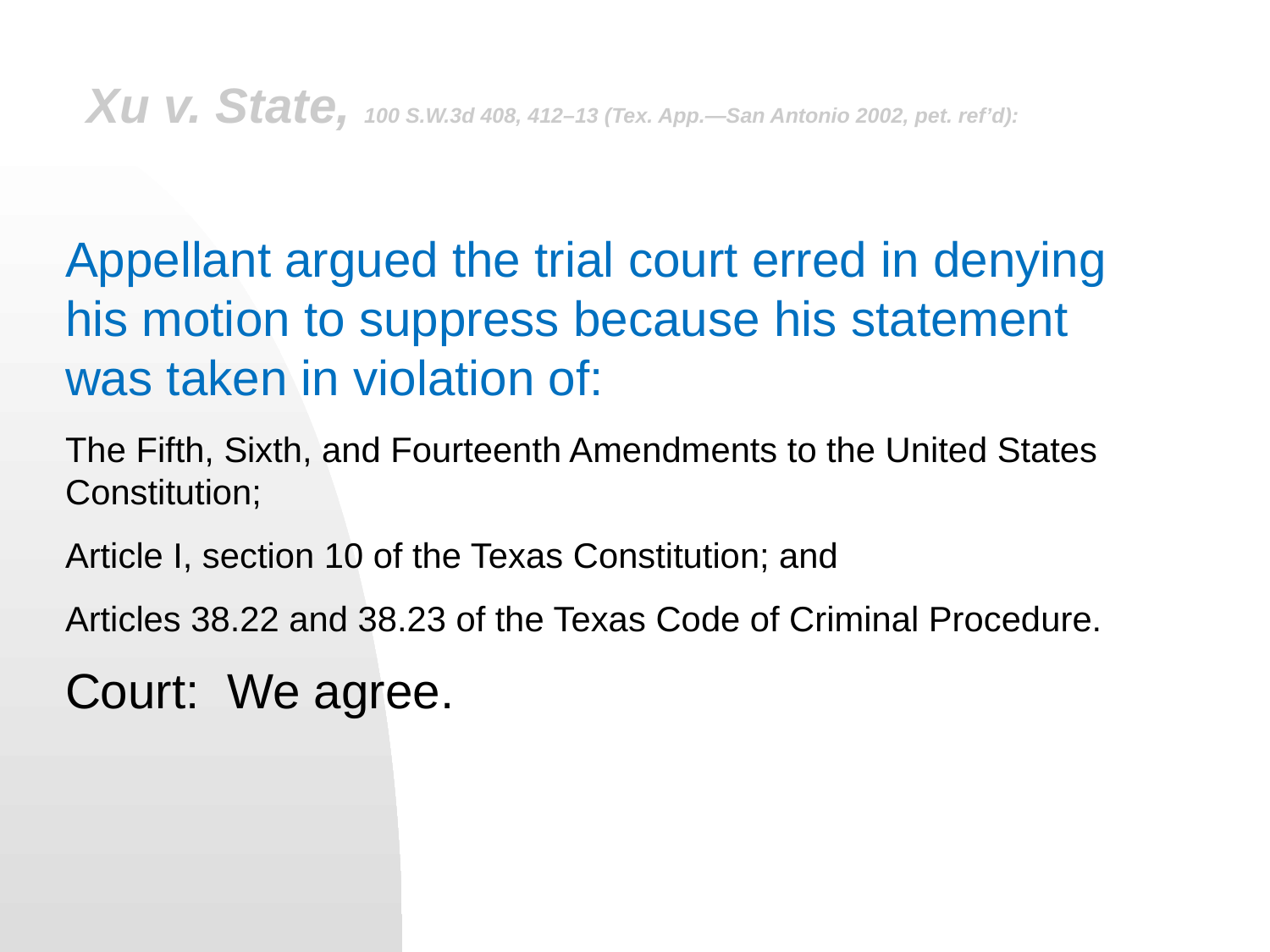

# Xu v. State, 100 S.W.3d 408, 412–13 (Tex. App.—San Antonio 2002, pet. ref’d):
Appellant argued the trial court erred in denying his motion to suppress because his statement was taken in violation of:
The Fifth, Sixth, and Fourteenth Amendments to the United States Constitution;
Article I, section 10 of the Texas Constitution; and
Articles 38.22 and 38.23 of the Texas Code of Criminal Procedure.
Court:  We agree.